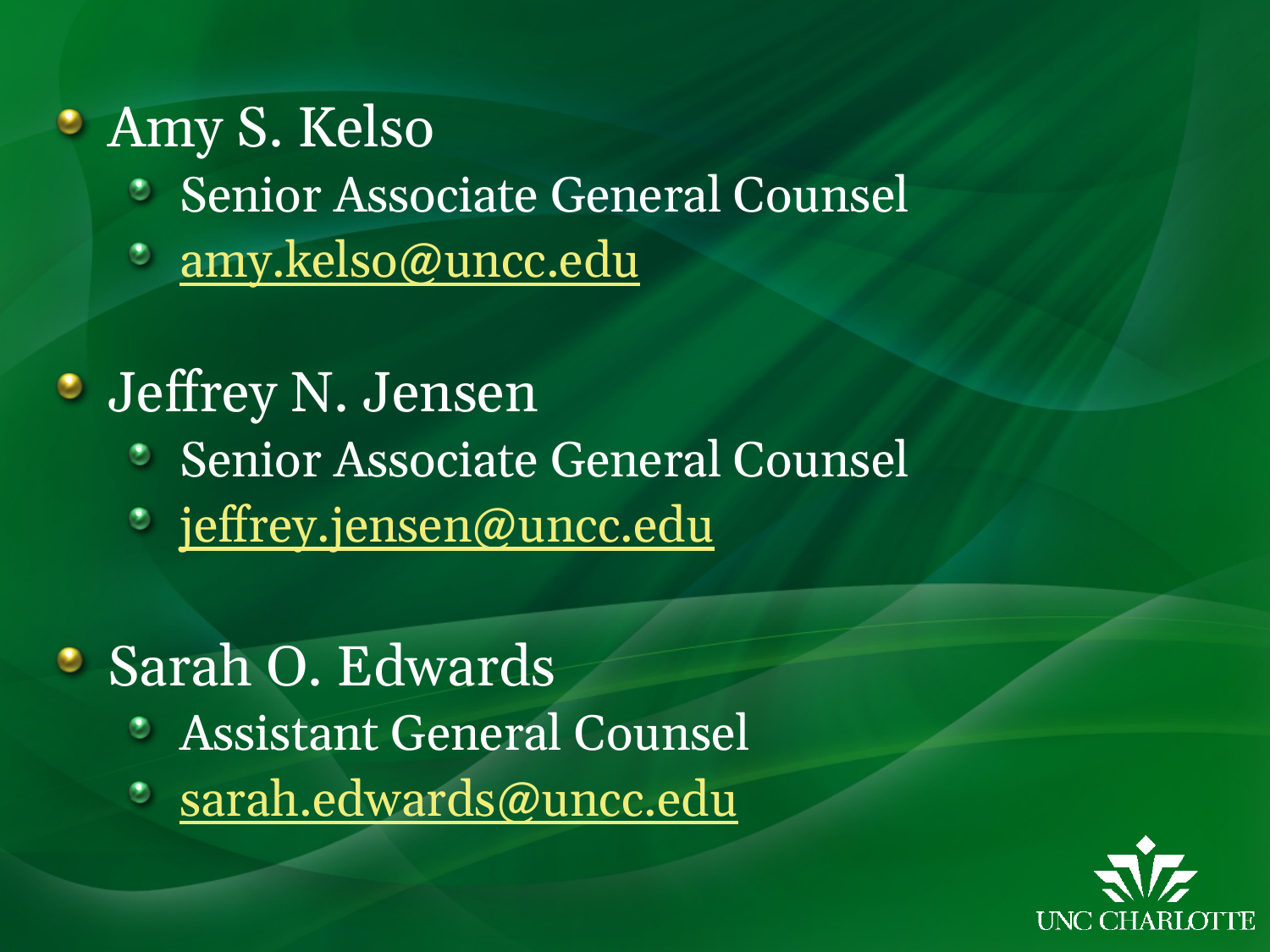

Amy S. Kelso
Senior Associate General Counsel
amy.kelso@uncc.edu

Jeffrey N. Jensen
Senior Associate General Counsel
jeffrey.jensen@uncc.edu

Sarah O. Edwards
Assistant General Counsel
sarah.edwards@uncc.edu